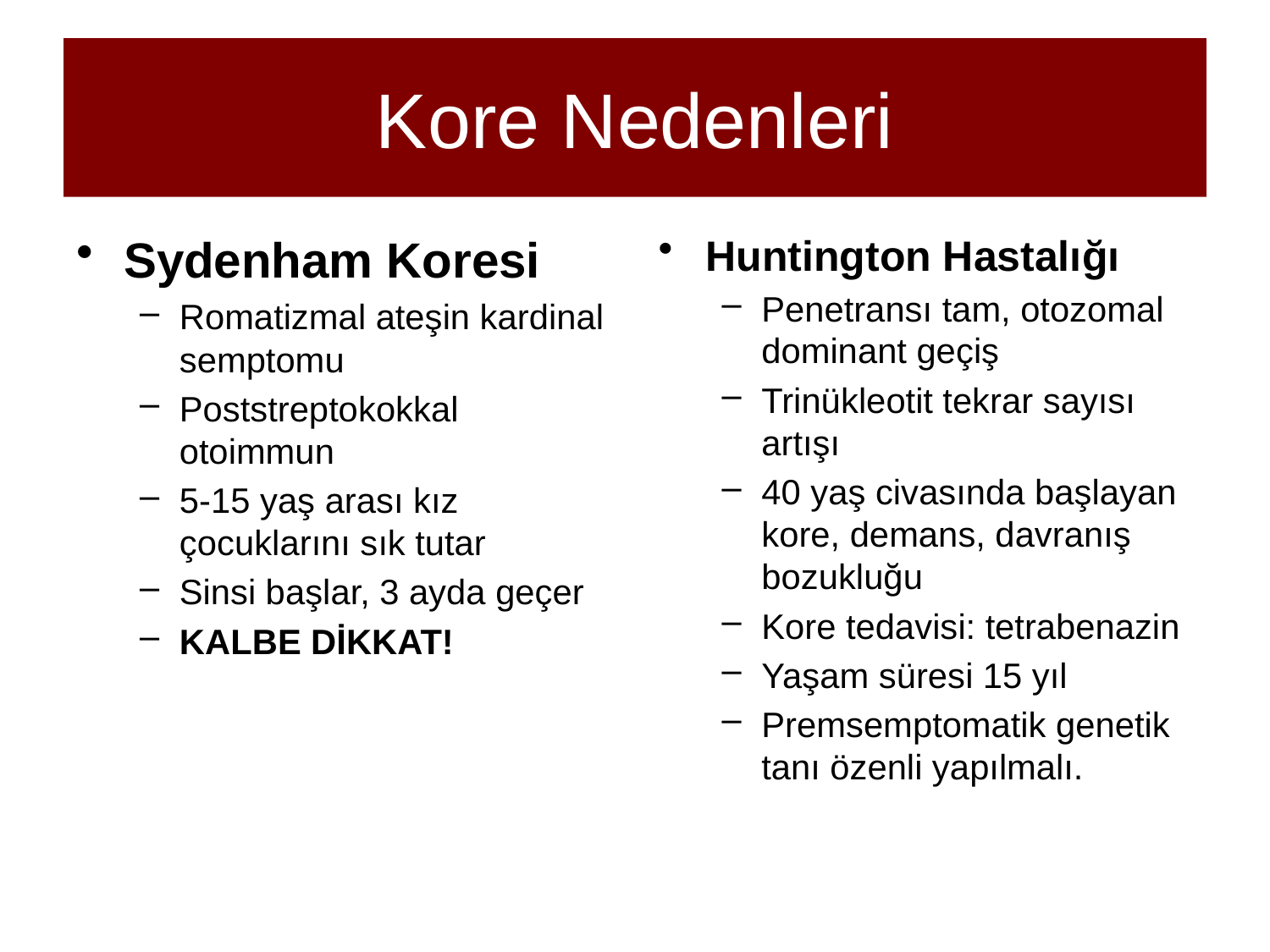

# Kore Nedenleri
Sydenham Koresi
Romatizmal ateşin kardinal semptomu
Poststreptokokkal otoimmun
5-15 yaş arası kız çocuklarını sık tutar
Sinsi başlar, 3 ayda geçer
KALBE DİKKAT!
Huntington Hastalığı
Penetransı tam, otozomal dominant geçiş
Trinükleotit tekrar sayısı artışı
40 yaş civasında başlayan kore, demans, davranış bozukluğu
Kore tedavisi: tetrabenazin
Yaşam süresi 15 yıl
Premsemptomatik genetik tanı özenli yapılmalı.